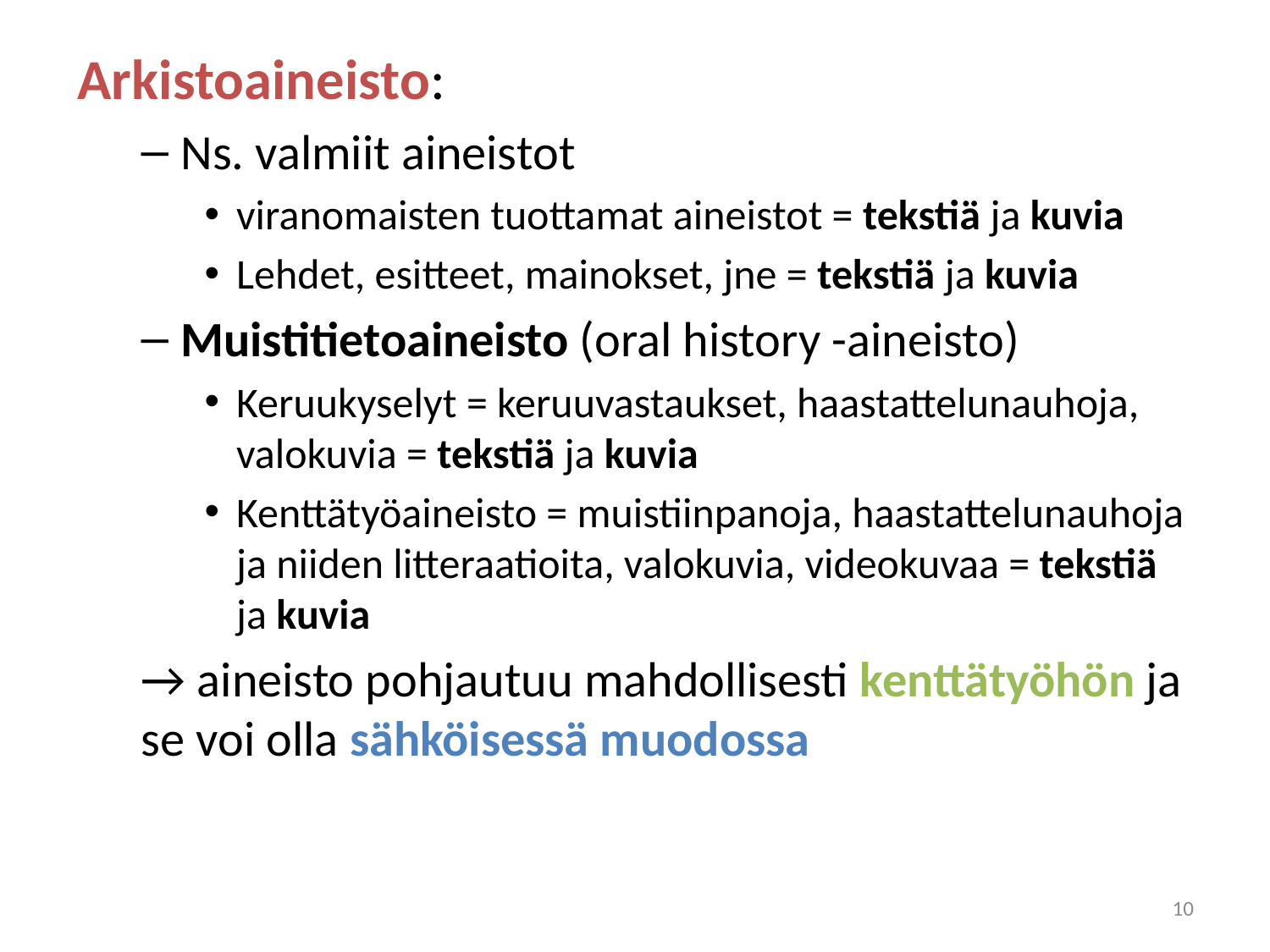

Arkistoaineisto:
Ns. valmiit aineistot
viranomaisten tuottamat aineistot = tekstiä ja kuvia
Lehdet, esitteet, mainokset, jne = tekstiä ja kuvia
Muistitietoaineisto (oral history -aineisto)
Keruukyselyt = keruuvastaukset, haastattelunauhoja, valokuvia = tekstiä ja kuvia
Kenttätyöaineisto = muistiinpanoja, haastattelunauhoja ja niiden litteraatioita, valokuvia, videokuvaa = tekstiä ja kuvia
→ aineisto pohjautuu mahdollisesti kenttätyöhön ja se voi olla sähköisessä muodossa

#
10